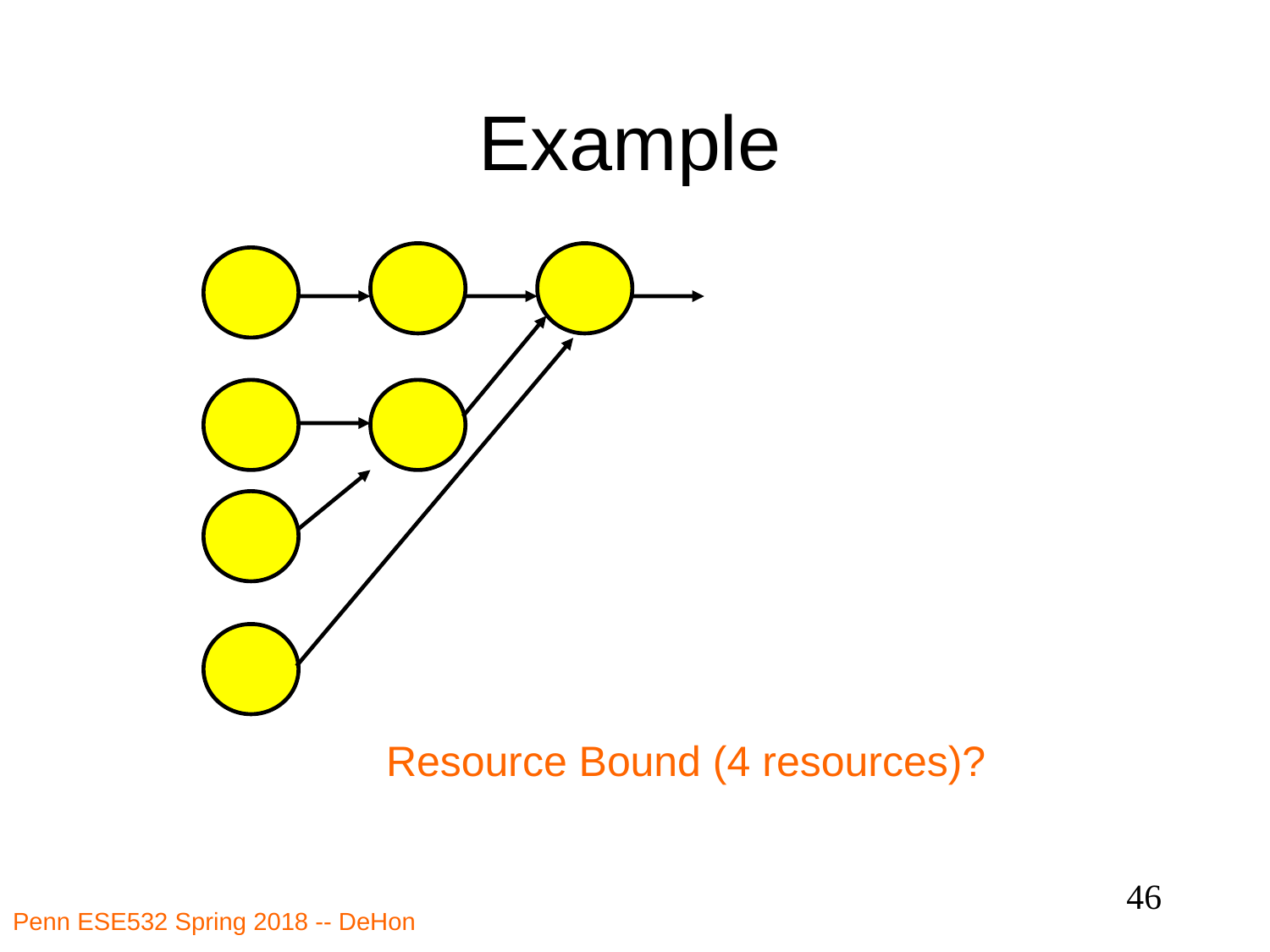

# Example

Resource Bound (4 resources)?

46
Penn ESE532 Spring 2018 -- DeHon